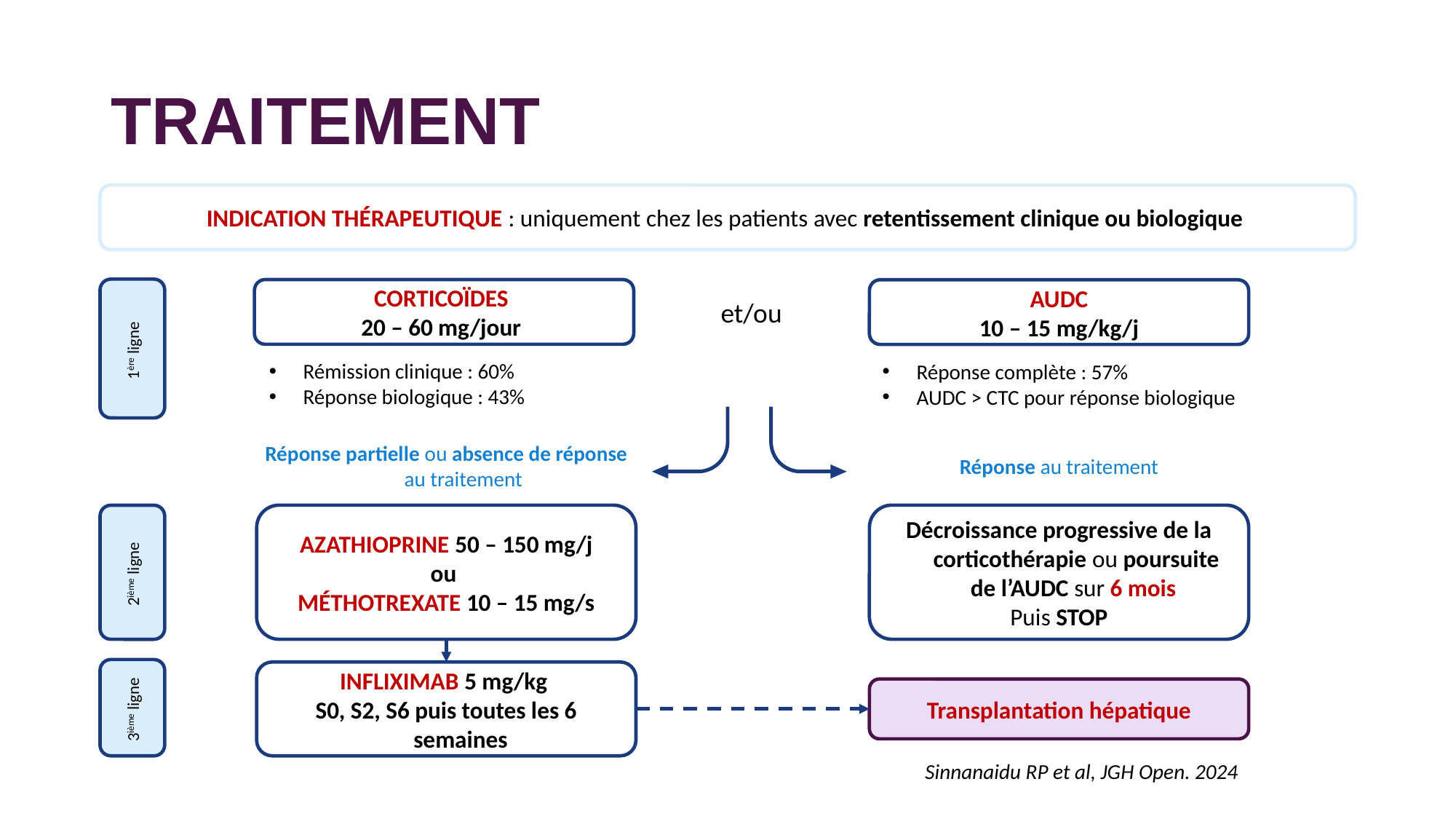

# TRAITEMENT
INDICATION THÉRAPEUTIQUE : uniquement chez les patients avec retentissement clinique ou biologique
CORTICOÏDES
20 – 60 mg/jour
AUDC
10 – 15 mg/kg/j
et/ou
1ère ligne
Rémission clinique : 60%
Réponse biologique : 43%
Réponse complète : 57%
AUDC > CTC pour réponse biologique

Réponse partielle ou absence de réponse au traitement
Réponse au traitement
Décroissance progressive de la corticothérapie ou poursuite de l’AUDC sur 6 mois
Puis STOP
AZATHIOPRINE 50 – 150 mg/j
ou
MÉTHOTREXATE 10 – 15 mg/s
2ième ligne
INFLIXIMAB 5 mg/kg
S0, S2, S6 puis toutes les 6 semaines
3ième ligne
Transplantation hépatique
Sinnanaidu RP et al, JGH Open. 2024